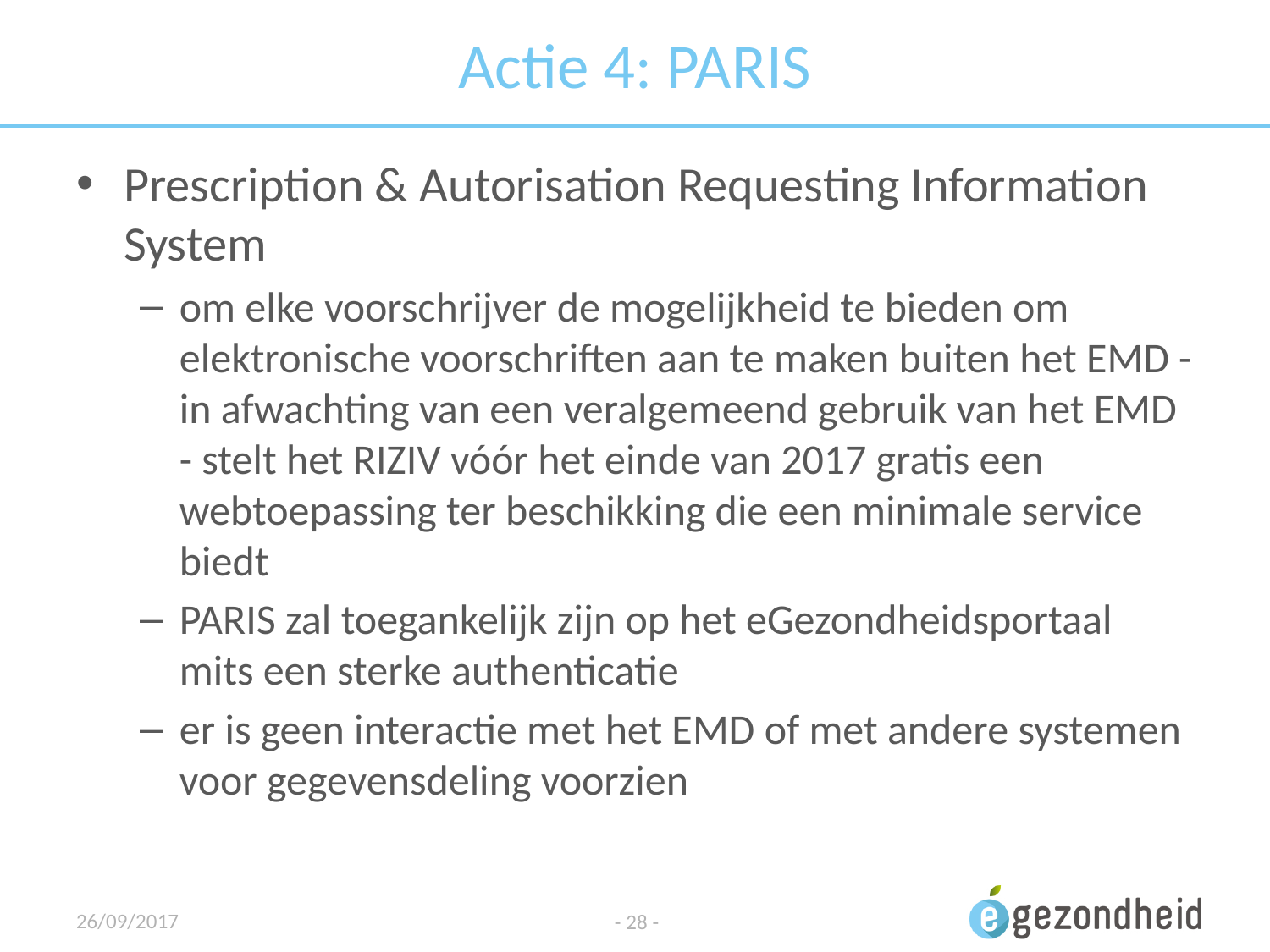

# Actie 4: PARIS
Prescription & Autorisation Requesting Information System
om elke voorschrijver de mogelijkheid te bieden om elektronische voorschriften aan te maken buiten het EMD - in afwachting van een veralgemeend gebruik van het EMD - stelt het RIZIV vóór het einde van 2017 gratis een webtoepassing ter beschikking die een minimale service biedt
PARIS zal toegankelijk zijn op het eGezondheidsportaal mits een sterke authenticatie
er is geen interactie met het EMD of met andere systemen voor gegevensdeling voorzien
26/09/2017
- 28 -